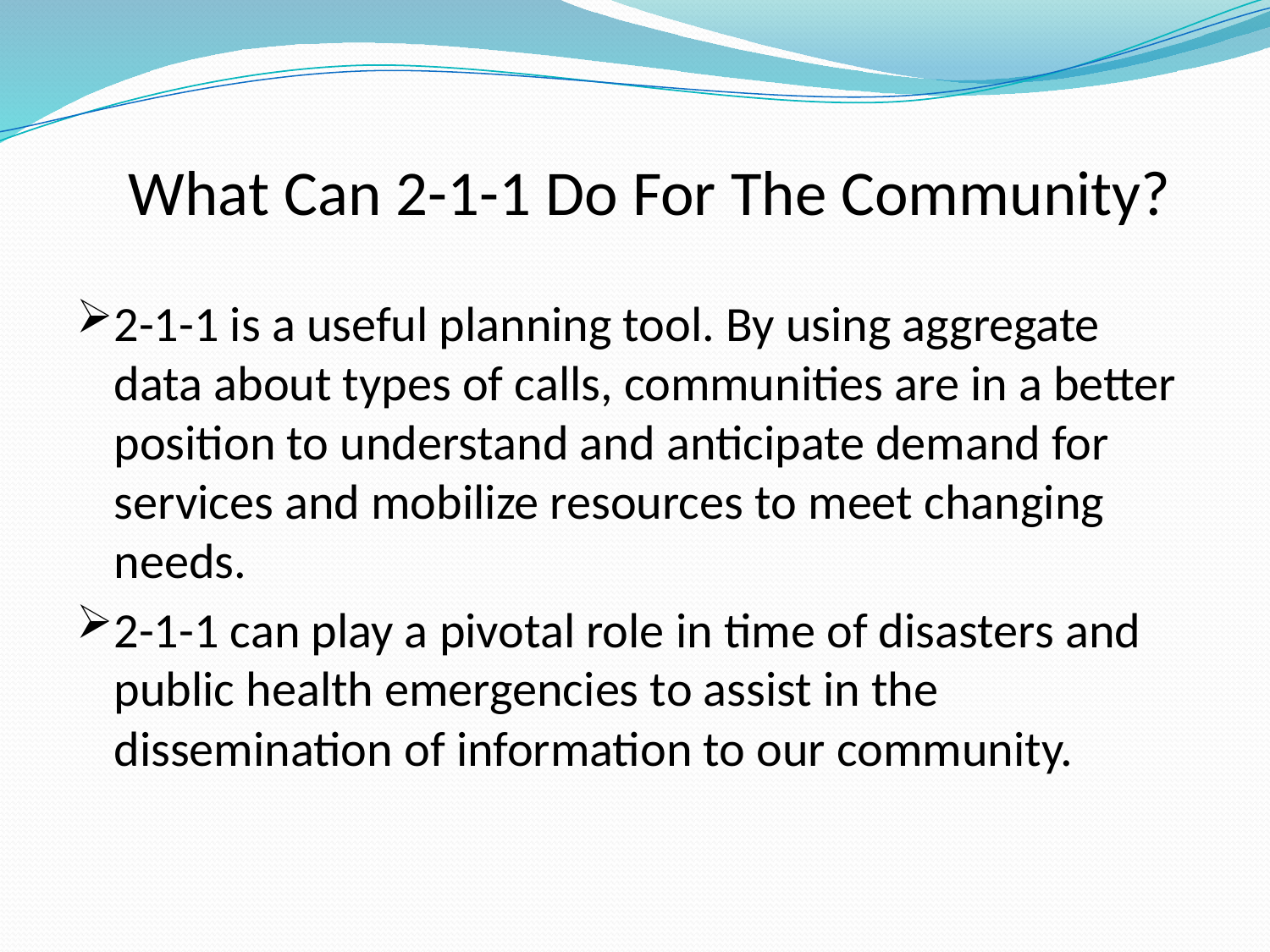

# What Can 2-1-1 Do For The Community?
2-1-1 is a useful planning tool. By using aggregate data about types of calls, communities are in a better position to understand and anticipate demand for services and mobilize resources to meet changing needs.
2-1-1 can play a pivotal role in time of disasters and public health emergencies to assist in the dissemination of information to our community.